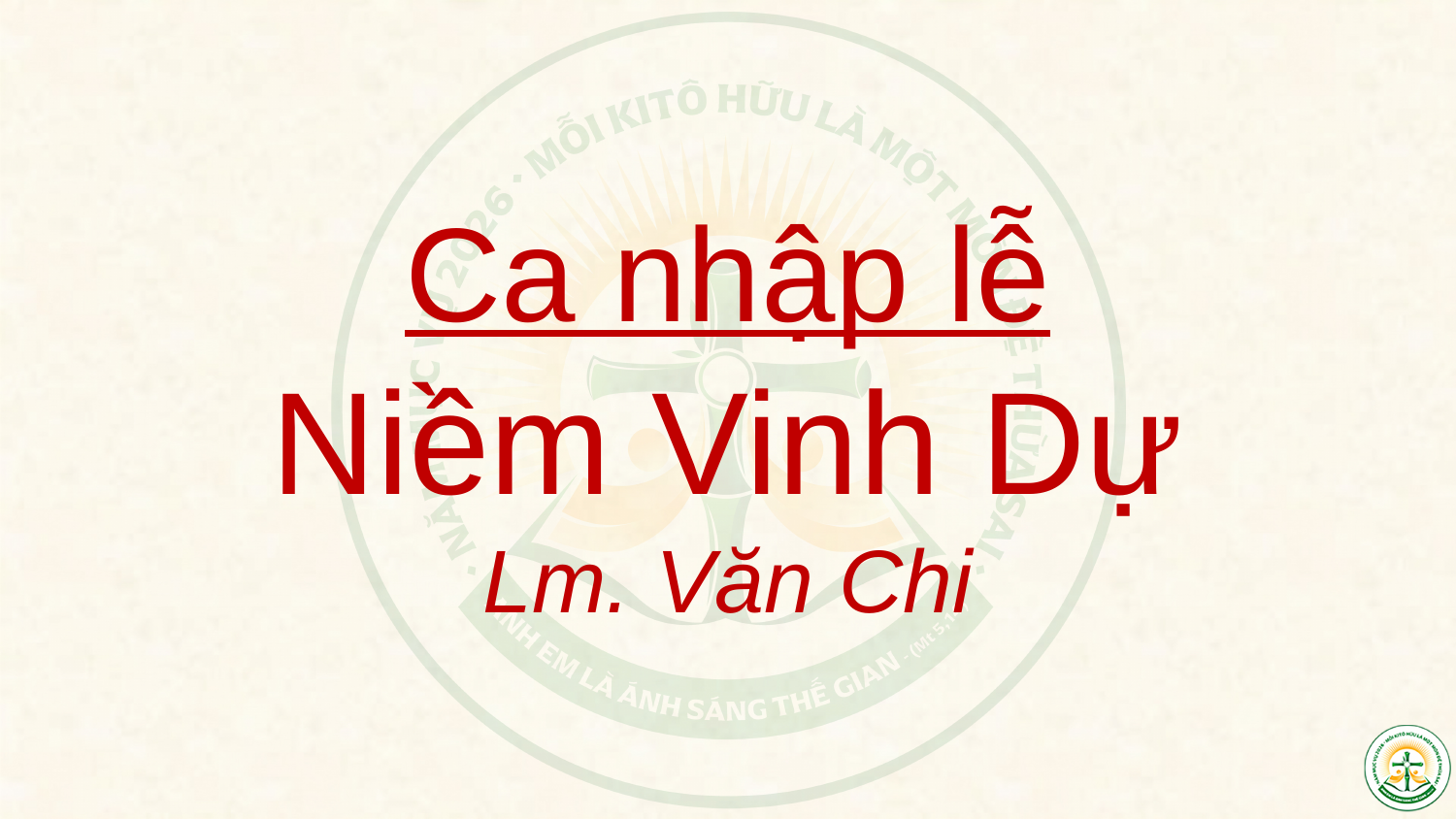

# Ca nhập lễ Niềm Vinh Dự Lm. Văn Chi